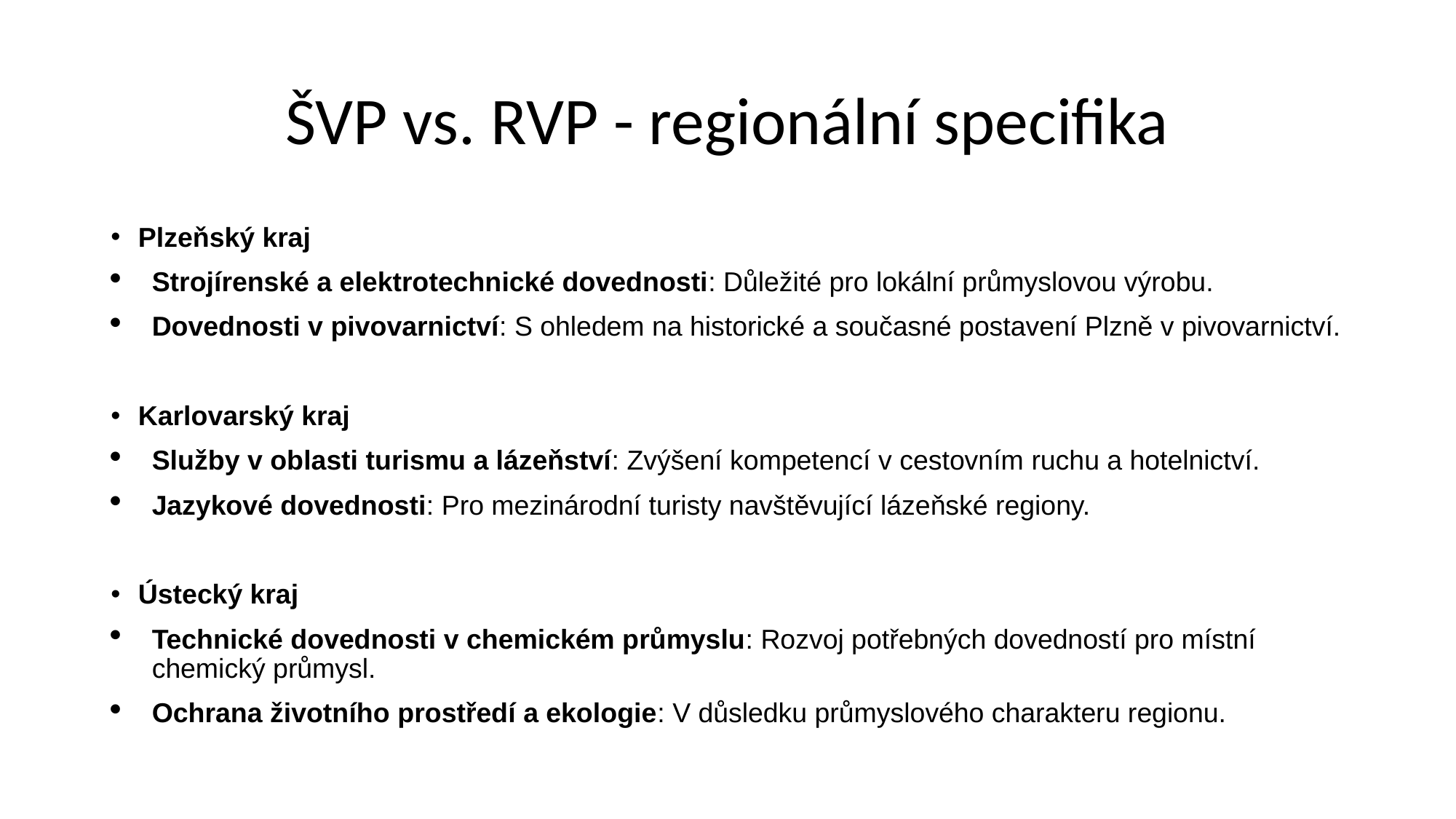

# ŠVP vs. RVP - regionální specifika
Plzeňský kraj
Strojírenské a elektrotechnické dovednosti: Důležité pro lokální průmyslovou výrobu.
Dovednosti v pivovarnictví: S ohledem na historické a současné postavení Plzně v pivovarnictví.

Karlovarský kraj
Služby v oblasti turismu a lázeňství: Zvýšení kompetencí v cestovním ruchu a hotelnictví.
Jazykové dovednosti: Pro mezinárodní turisty navštěvující lázeňské regiony.

Ústecký kraj
Technické dovednosti v chemickém průmyslu: Rozvoj potřebných dovedností pro místní chemický průmysl.
Ochrana životního prostředí a ekologie: V důsledku průmyslového charakteru regionu.